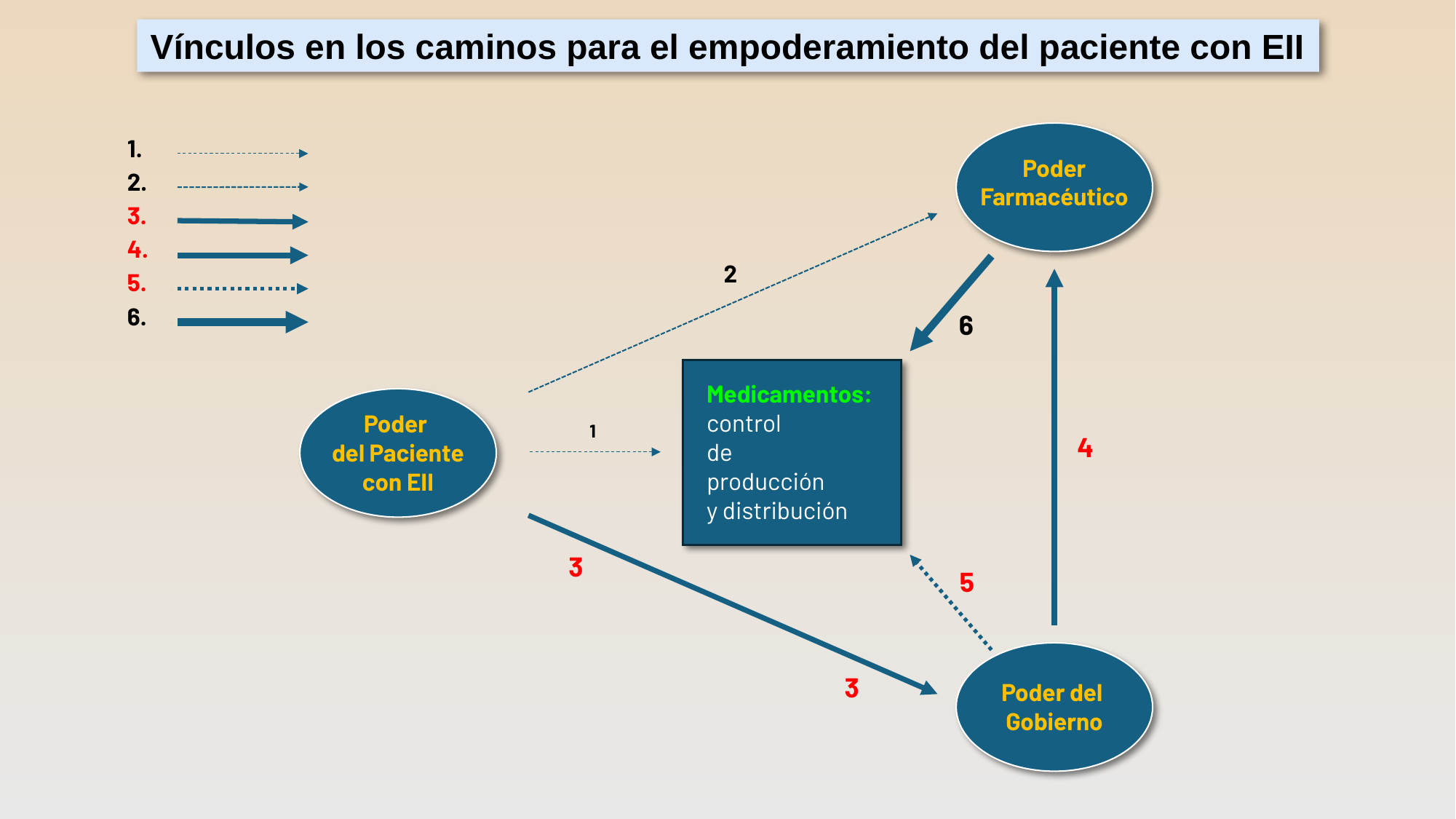

Vínculos en los caminos para el empoderamiento del paciente con EII

Poder
Farmacéutico
6

Medicamentos:
control
de
producción
y distribución

Poder
del Paciente
con EII
4
3
5

3
Poder del
Gobierno
.
.
.
.
.
.
2
1